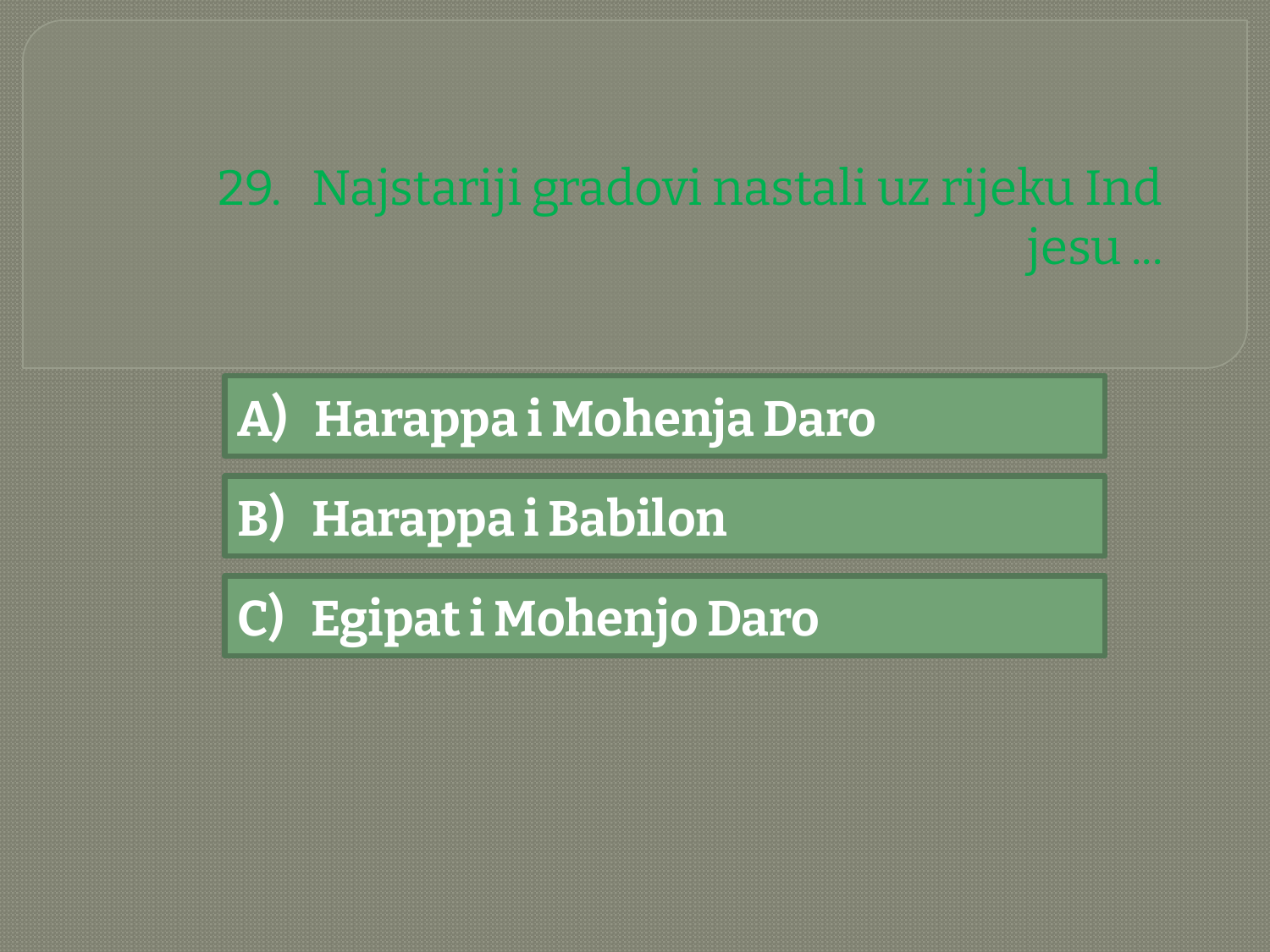

# 29.   Najstariji gradovi nastali uz rijeku Ind jesu ...
A)   Harappa i Mohenja Daro

B)   Harappa i Babilon

C)   Egipat i Mohenjo Daro